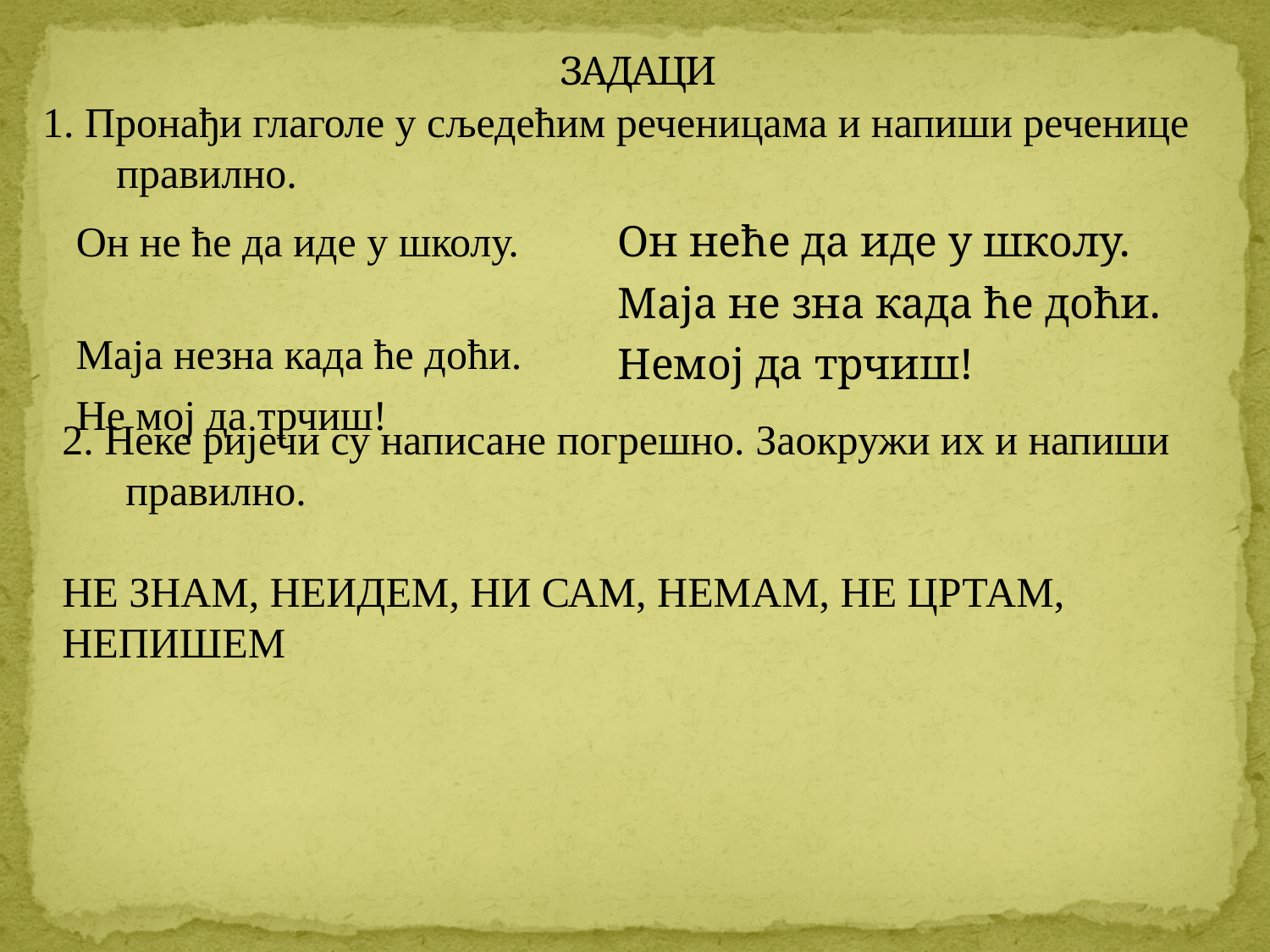

# ЗАДАЦИ
1. Пронађи глаголе у сљедећим реченицама и напиши реченице
       правилно.
Он не ће да иде у школу.
Маја незна када ће доћи.
Не мој да трчиш!
Он неће да иде у школу.
Маја не зна када ће доћи.
Немој да трчиш!
2. Неке ријечи су написане погрешно. Заокружи их и напиши правилно.

НЕ ЗНАМ, НЕИДЕМ, НИ САМ, НЕМАМ, НЕ ЦРТАМ, НЕПИШЕМ